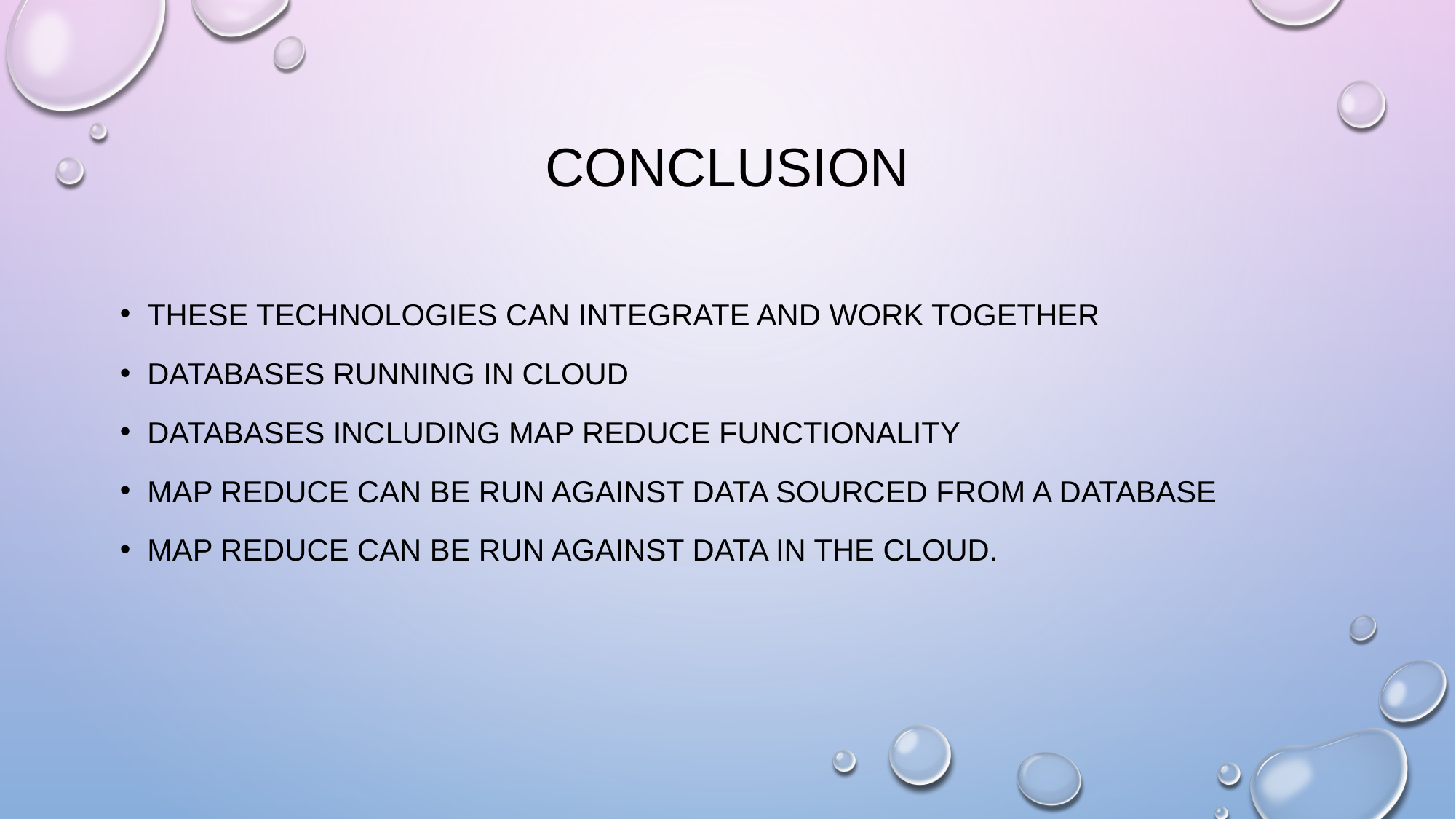

# CONCLUSION
THESE TECHNOLOGIES CAN INTEGRATE AND WORK TOGETHER
DATABASES RUNNING IN CLOUD
DATABASES INCLUDING MAP REDUCE FUNCTIONALITY
MAP REDUCE CAN BE RUN AGAINST DATA SOURCED FROM A DATABASE
MAP REDUCE CAN BE RUN AGAINST DATA IN THE CLOUD.